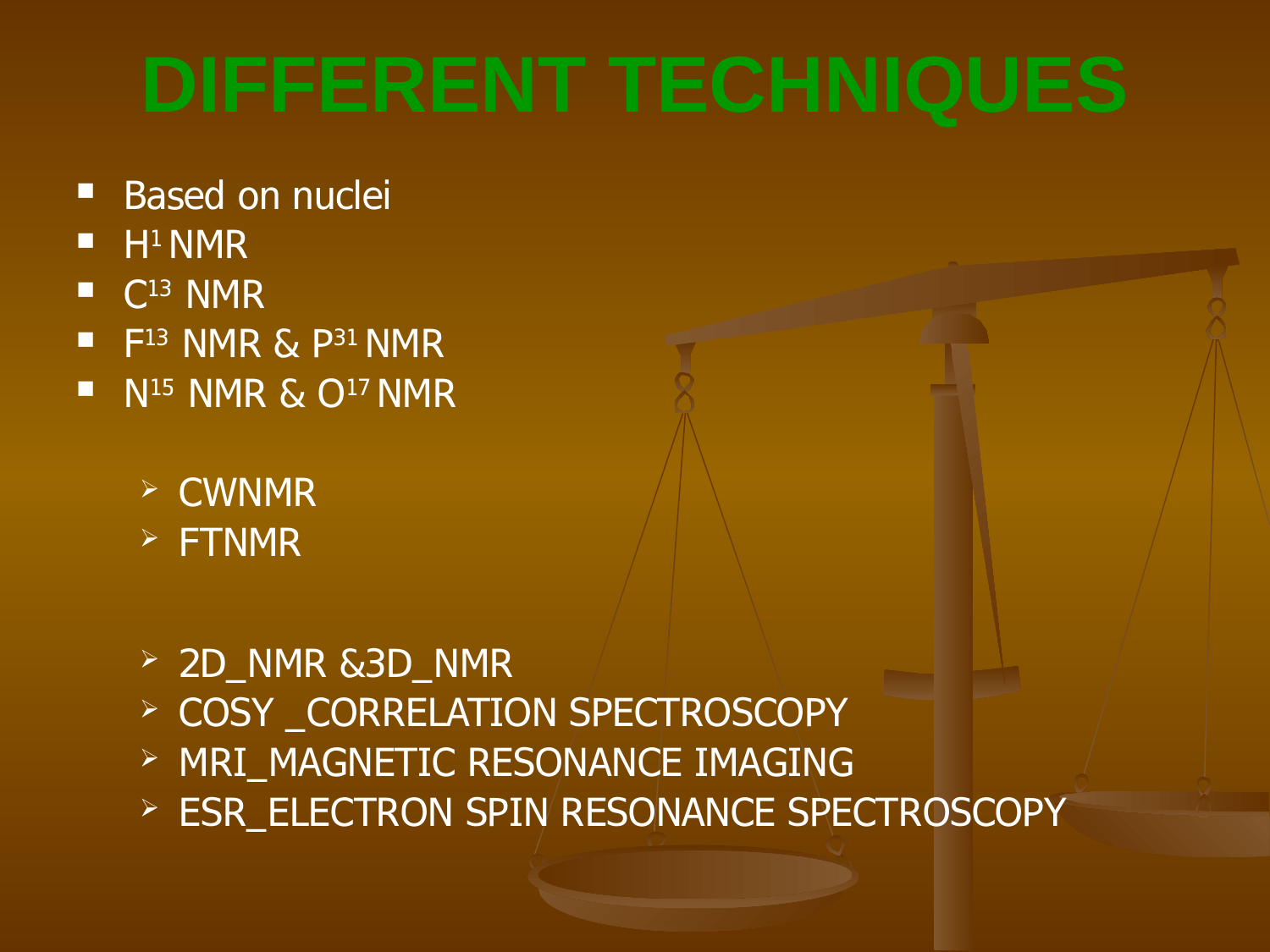

# DIFFERENT TECHNIQUES
Based on nuclei
H1 NMR
C13  NMR
F13  NMR & P31 NMR
N15  NMR & O17 NMR

CWNMR
FTNMR

2D_NMR &3D_NMR
COSY _CORRELATION SPECTROSCOPY
MRI_MAGNETIC RESONANCE IMAGING
ESR_ELECTRON SPIN RESONANCE SPECTROSCOPY